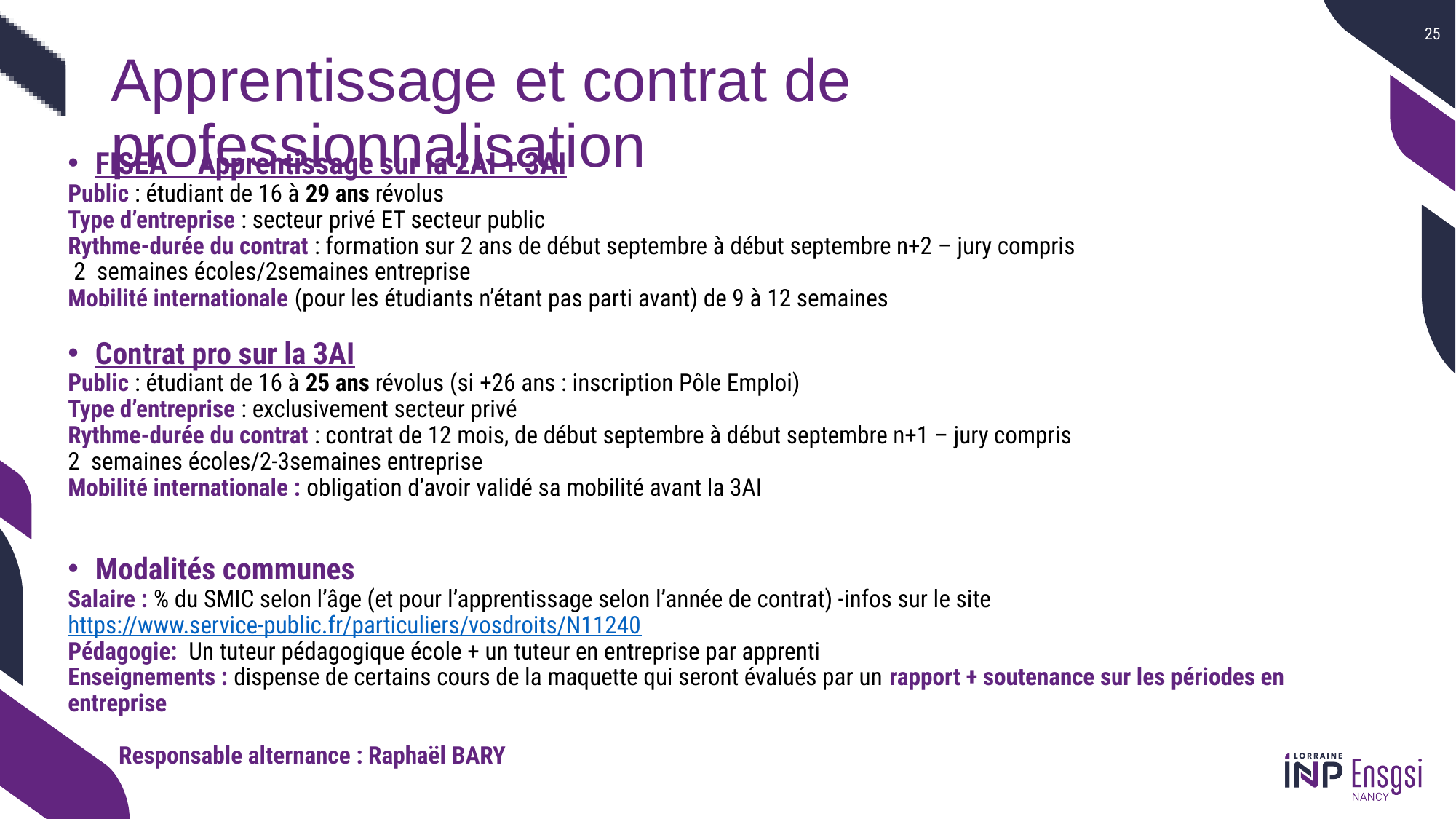

# Apprentissage et contrat de professionnalisation
FISEA – Apprentissage sur la 2AI + 3AI
Public : étudiant de 16 à 29 ans révolus
Type d’entreprise : secteur privé ET secteur public
Rythme-durée du contrat : formation sur 2 ans de début septembre à début septembre n+2 – jury compris
 2  semaines écoles/2semaines entreprise
Mobilité internationale (pour les étudiants n’étant pas parti avant) de 9 à 12 semaines

Contrat pro sur la 3AI
Public : étudiant de 16 à 25 ans révolus (si +26 ans : inscription Pôle Emploi)
Type d’entreprise : exclusivement secteur privé
Rythme-durée du contrat : contrat de 12 mois, de début septembre à début septembre n+1 – jury compris
2  semaines écoles/2-3semaines entreprise
Mobilité internationale : obligation d’avoir validé sa mobilité avant la 3AI

Modalités communes
Salaire : % du SMIC selon l’âge (et pour l’apprentissage selon l’année de contrat) -infos sur le site https://www.service-public.fr/particuliers/vosdroits/N11240
Pédagogie:  Un tuteur pédagogique école + un tuteur en entreprise par apprenti
Enseignements : dispense de certains cours de la maquette qui seront évalués par un rapport + soutenance sur les périodes en entreprise

         Responsable alternance : Raphaël BARY